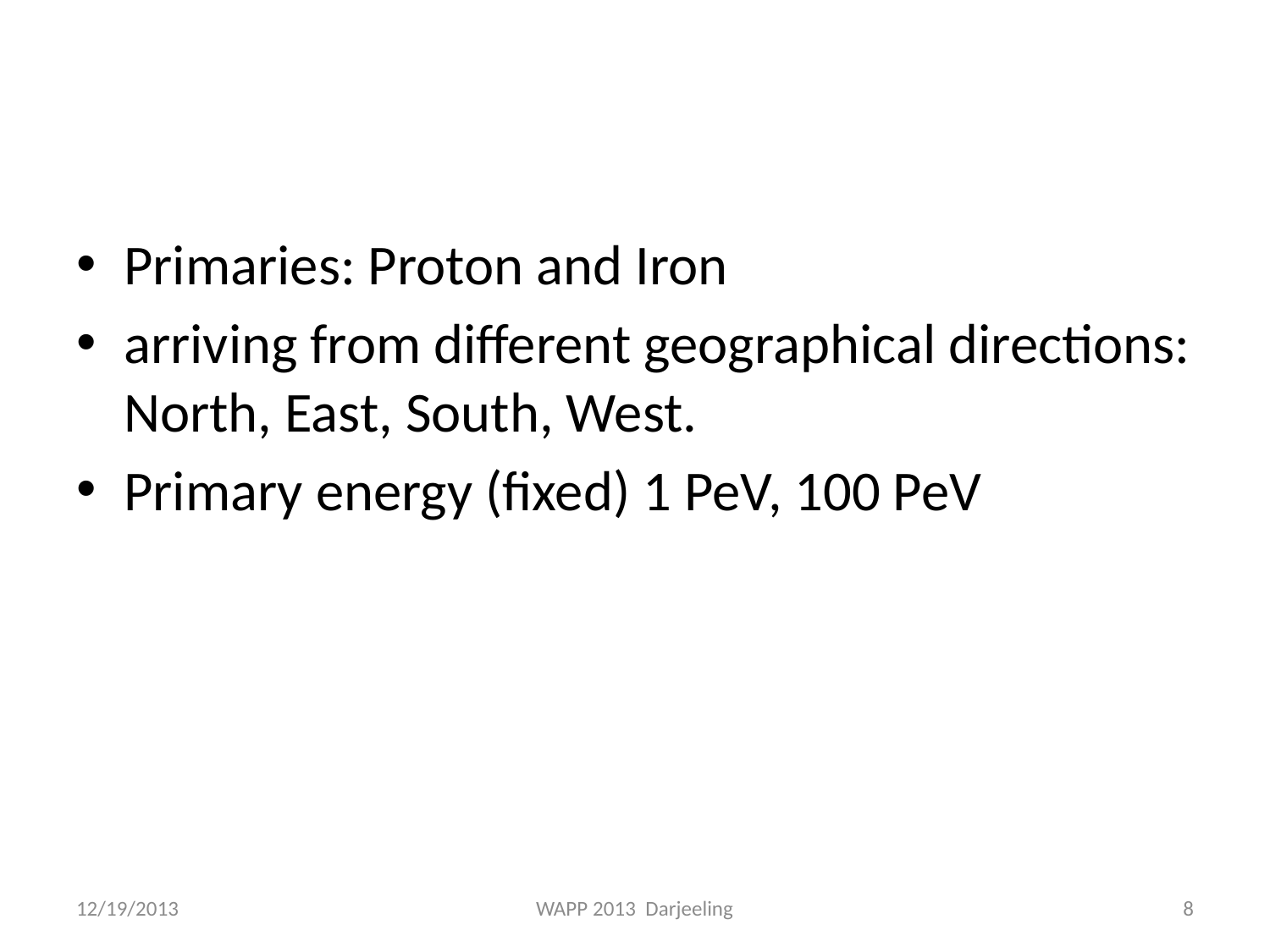

#
Primaries: Proton and Iron
arriving from different geographical directions: North, East, South, West.
Primary energy (fixed) 1 PeV, 100 PeV
12/19/2013
WAPP 2013  Darjeeling
8